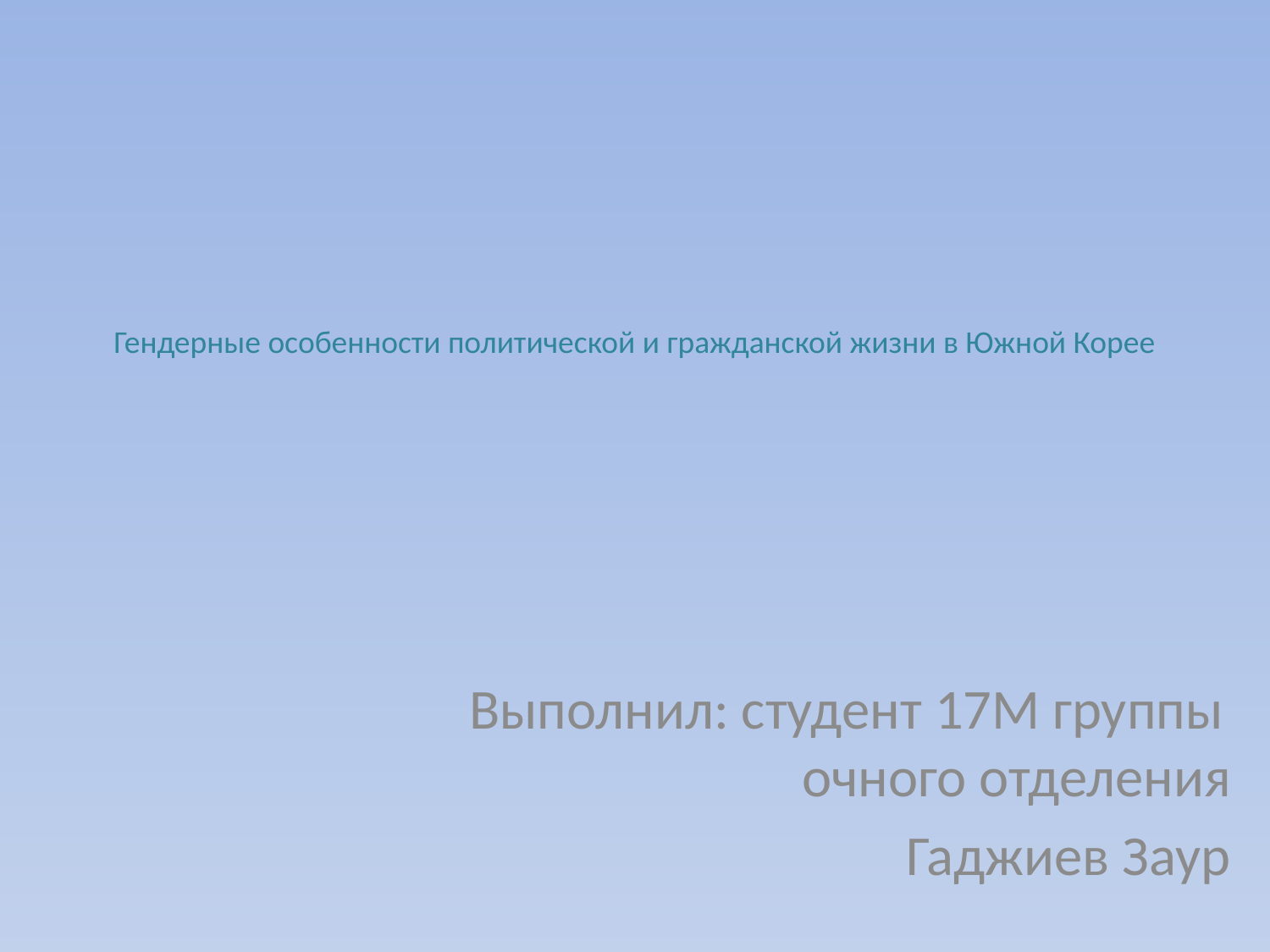

# Гендерные особенности политической и гражданской жизни в Южной Корее
Выполнил: студент 17М группы		очного отделения
   Гаджиев Заур